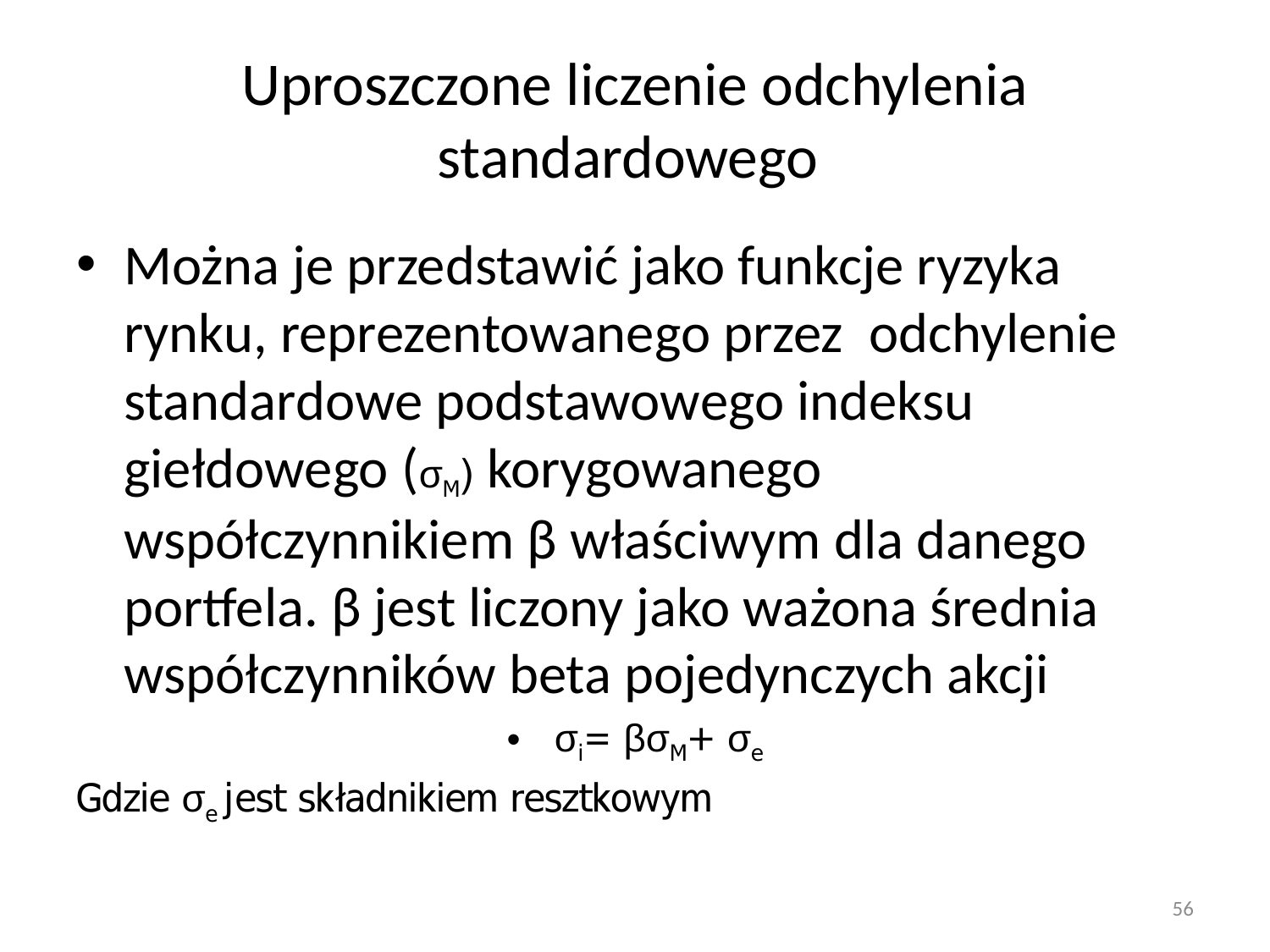

# Uproszczone liczenie odchylenia standardowego
Można je przedstawić jako funkcje ryzyka rynku, reprezentowanego przez  odchylenie standardowe podstawowego indeksu giełdowego (σM) korygowanego współczynnikiem β właściwym dla danego portfela. β jest liczony jako ważona średnia współczynników beta pojedynczych akcji
σi= βσM+ σe
Gdzie σe jest składnikiem resztkowym

56